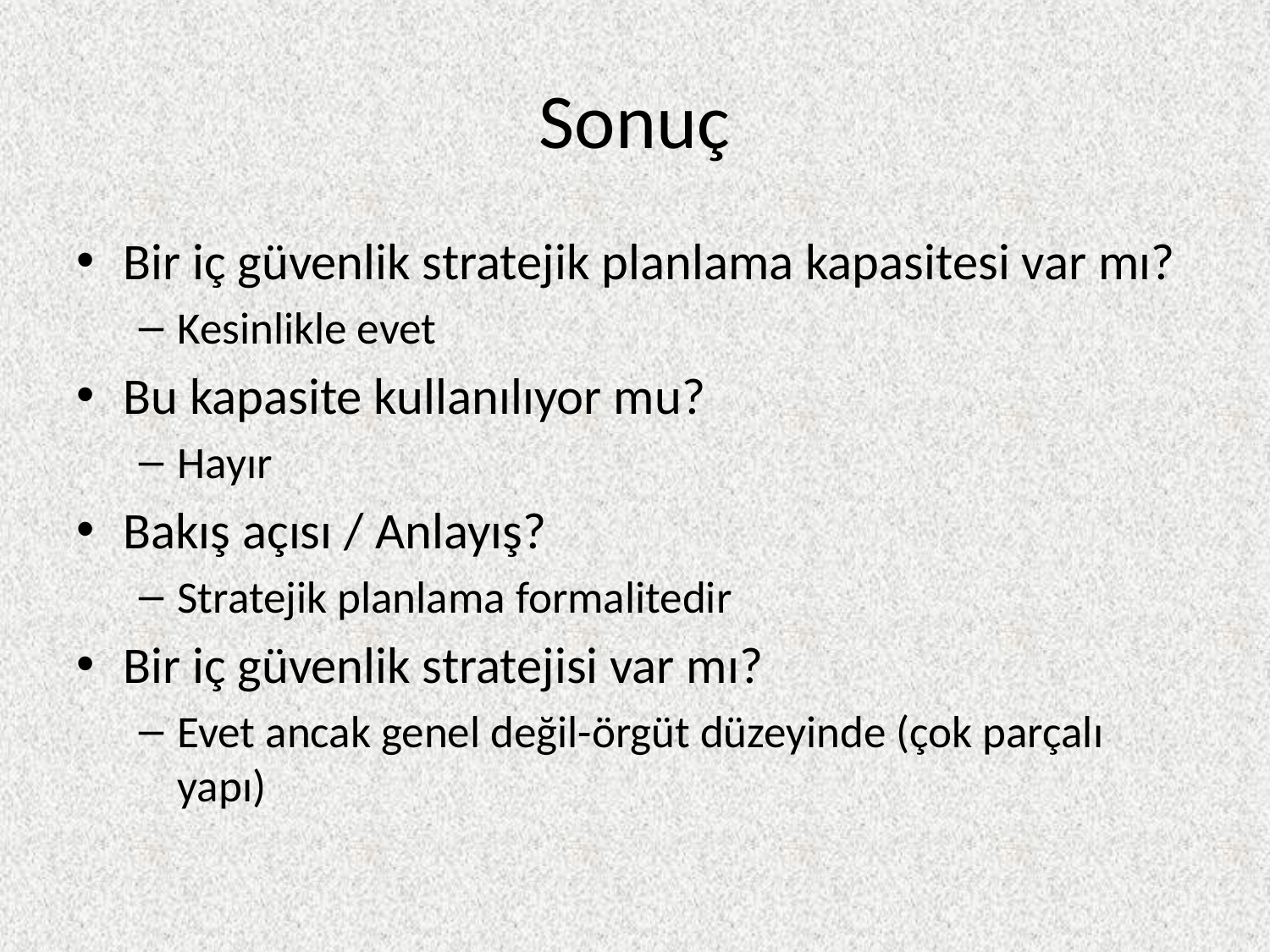

# Sonuç
Bir iç güvenlik stratejik planlama kapasitesi var mı?
Kesinlikle evet
Bu kapasite kullanılıyor mu?
Hayır
Bakış açısı / Anlayış?
Stratejik planlama formalitedir
Bir iç güvenlik stratejisi var mı?
Evet ancak genel değil-örgüt düzeyinde (çok parçalı yapı)